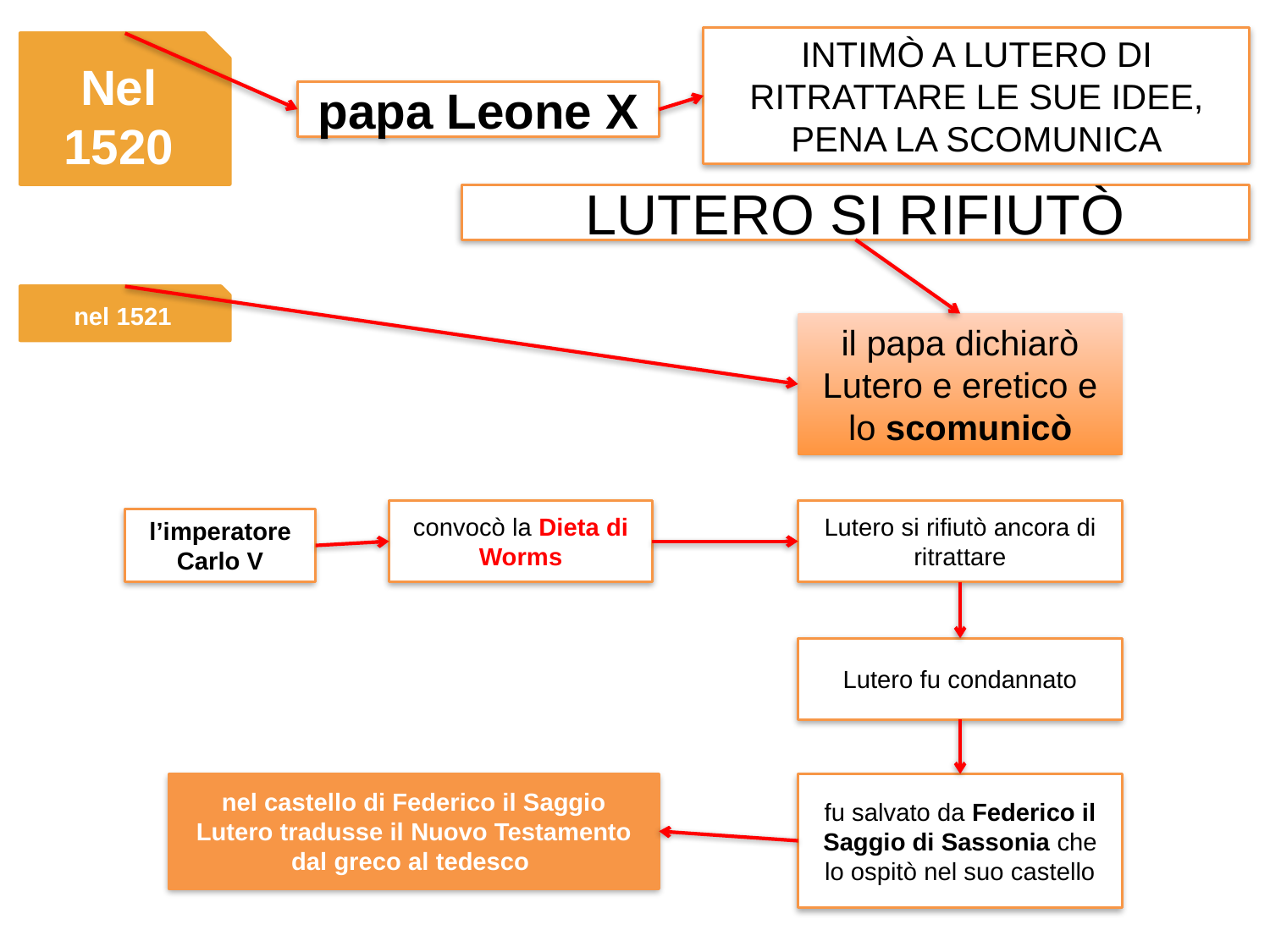

INTIMÒ A LUTERO DI RITRATTARE LE SUE IDEE, PENA LA SCOMUNICA
Nel 1520
papa Leone X
LUTERO SI RIFIUTÒ
nel 1521
il papa dichiarò Lutero e eretico e lo scomunicò
convocò la Dieta di Worms
Lutero si rifiutò ancora di ritrattare
l’imperatore Carlo V
Lutero fu condannato
nel castello di Federico il Saggio Lutero tradusse il Nuovo Testamento dal greco al tedesco
fu salvato da Federico il Saggio di Sassonia che lo ospitò nel suo castello